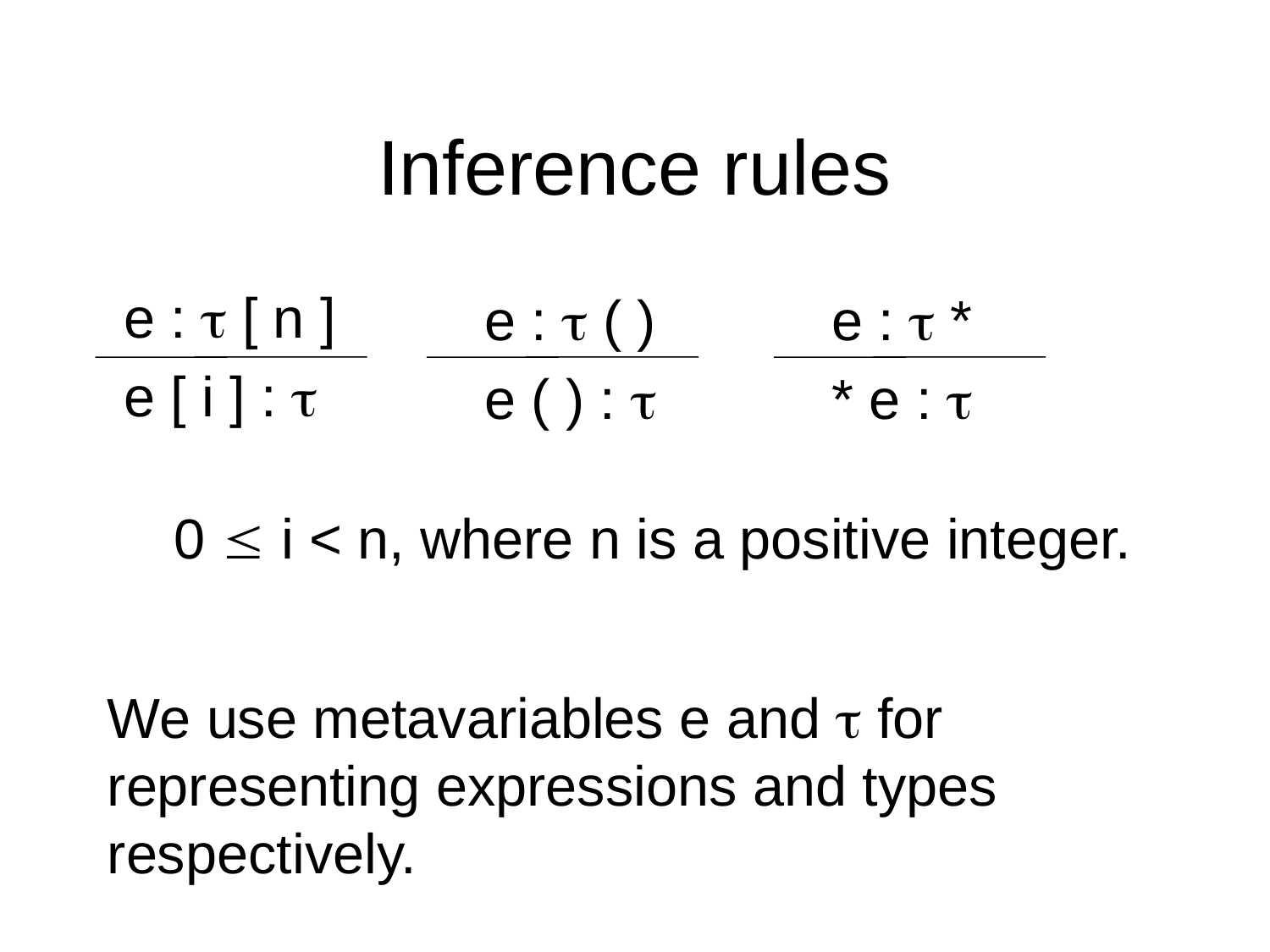

# Inference rules
 e : τ [ n ]
 e [ i ] : τ
 e : τ ( )
 e ( ) : τ
 e : τ *
 * e : τ
 0 ≤ i < n, where n is a positive integer.
We use metavariables e and τ for representing expressions and types respectively.